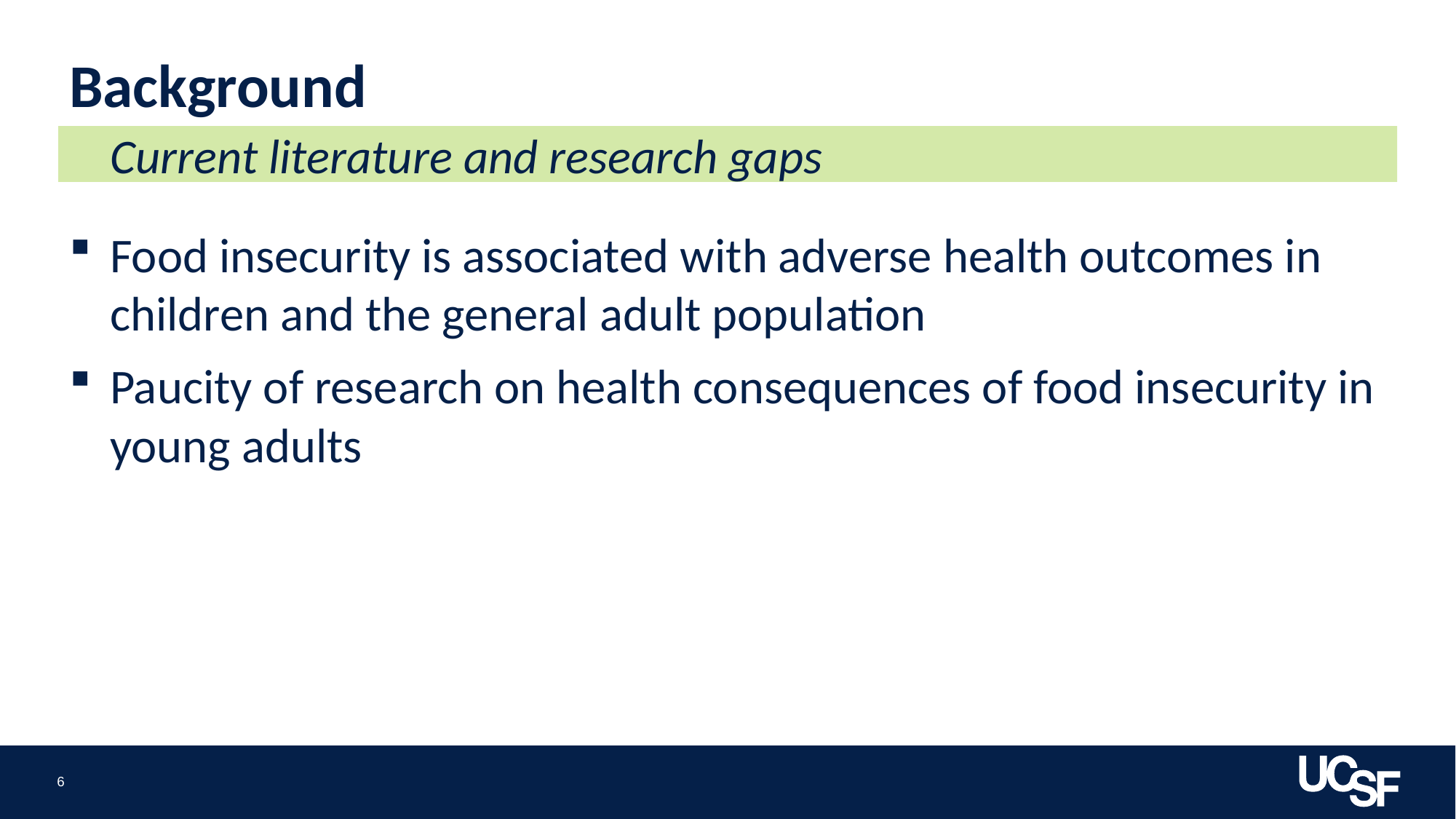

# Background
Current literature and research gaps
Food insecurity is associated with adverse health outcomes in children and the general adult population
Paucity of research on health consequences of food insecurity in young adults

6